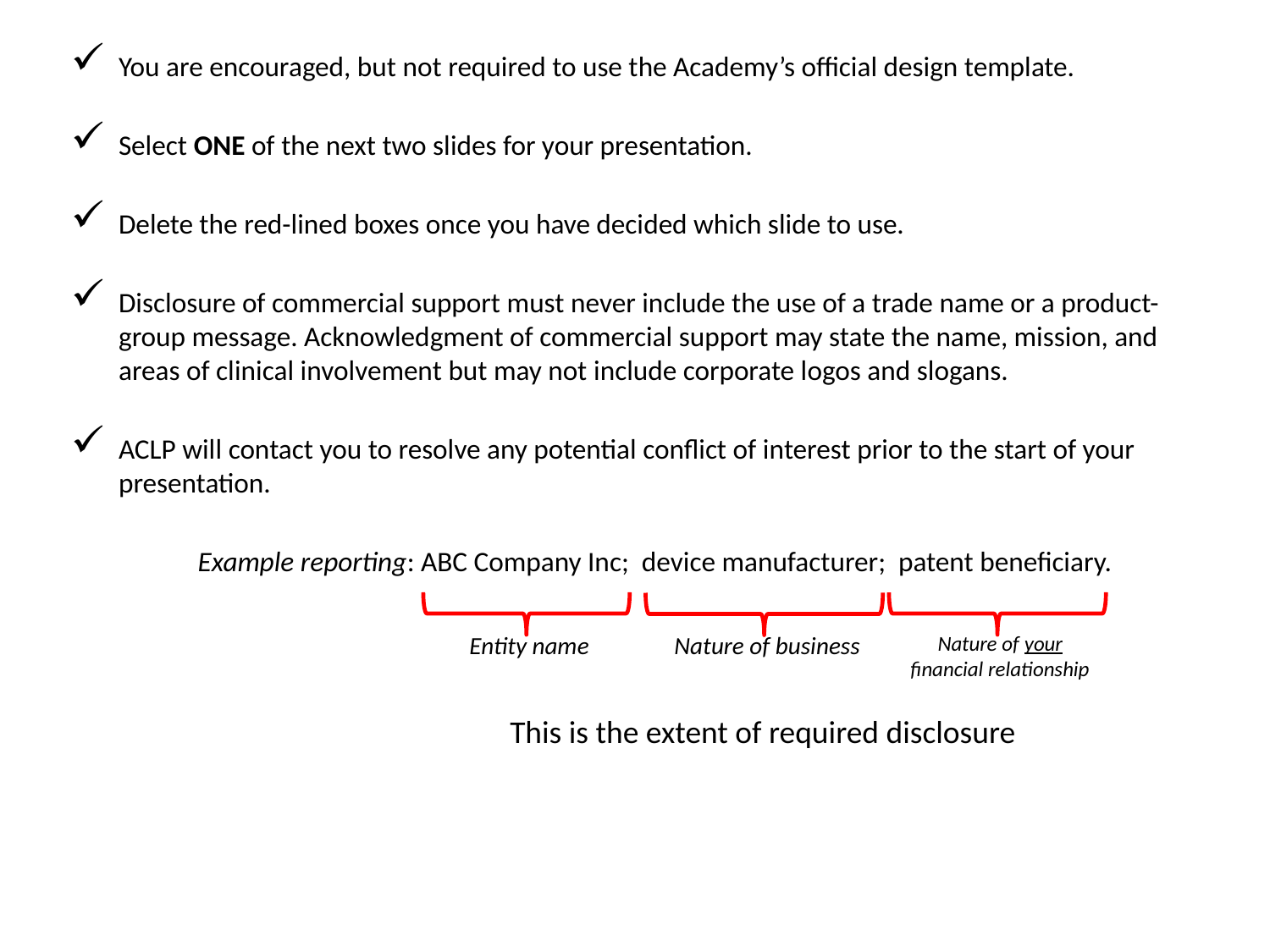

You are encouraged, but not required to use the Academy’s official design template.

Select ONE of the next two slides for your presentation.

Delete the red-lined boxes once you have decided which slide to use.

Disclosure of commercial support must never include the use of a trade name or a product-group message. Acknowledgment of commercial support may state the name, mission, and areas of clinical involvement but may not include corporate logos and slogans.

ACLP will contact you to resolve any potential conflict of interest prior to the start of your presentation.

	Example reporting: ABC Company Inc;  device manufacturer;  patent beneficiary.

Entity name
Nature of business
Nature of your financial relationship
This is the extent of required disclosure